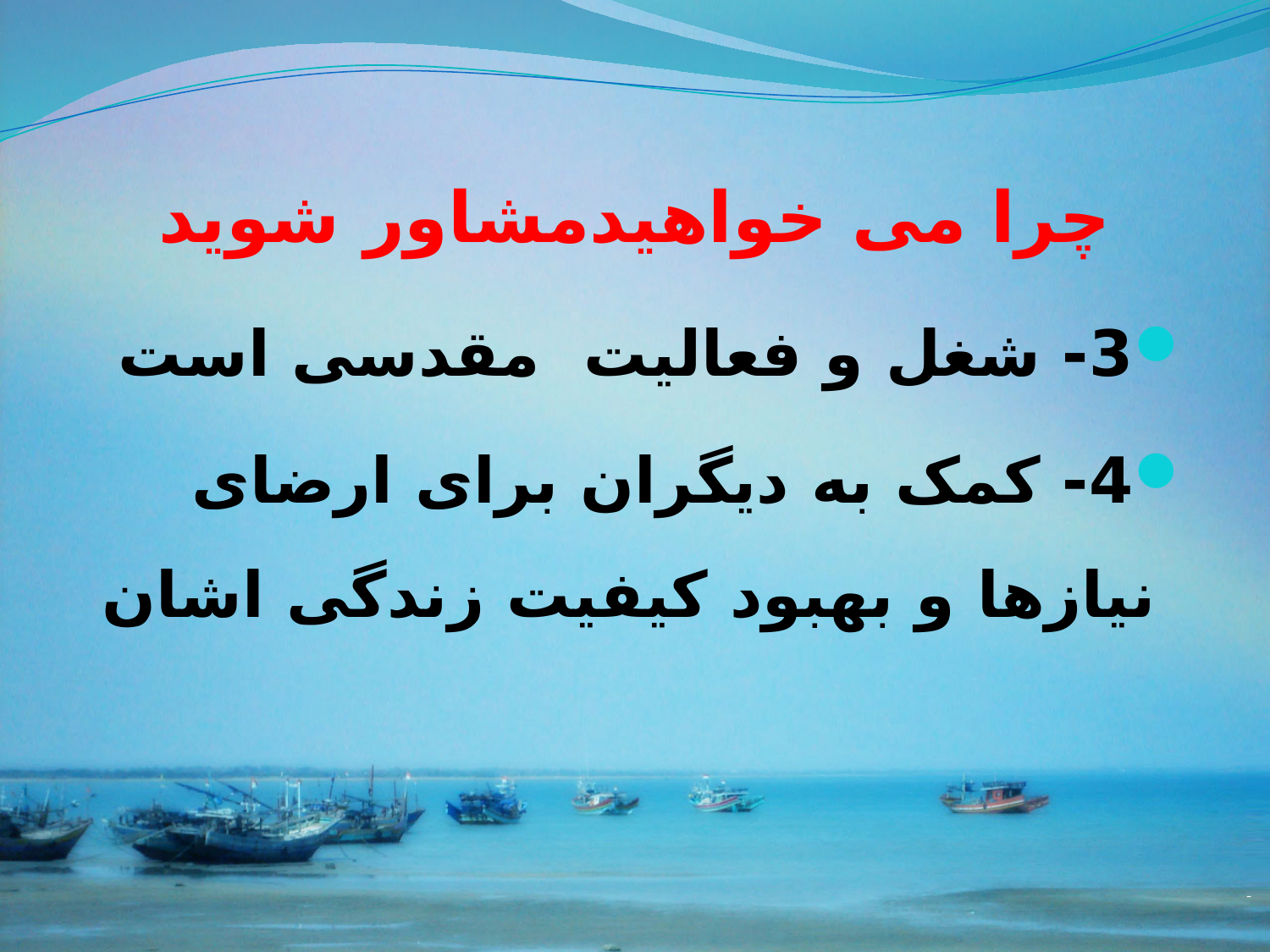

# چرا می خواهیدمشاور شوید
3- شغل و فعالیت  مقدسی است
4- کمک به دیگران برای ارضای نیازها و بهبود کیفیت زندگی اشان